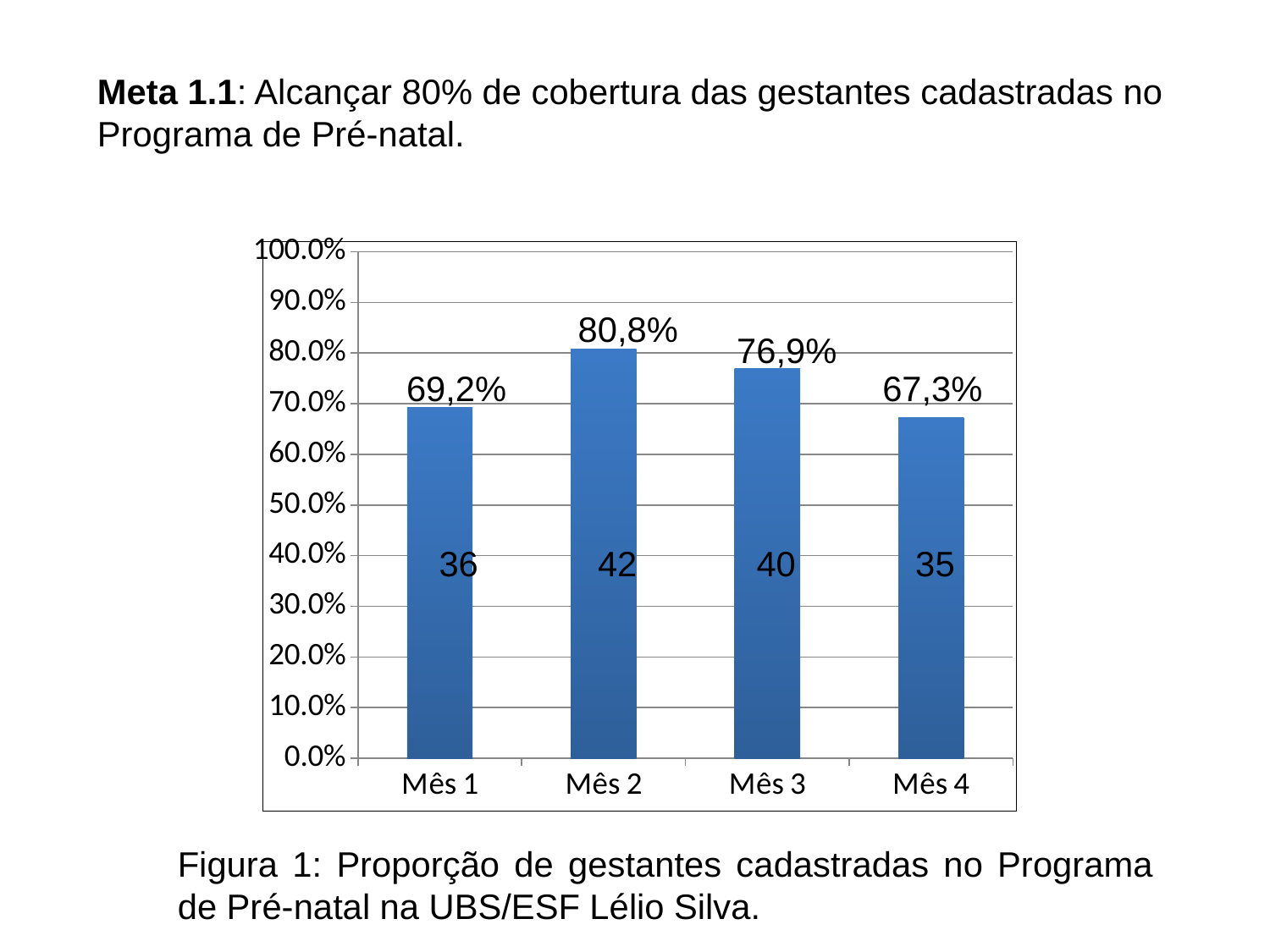

Meta 1.1: Alcançar 80% de cobertura das gestantes cadastradas no Programa de Pré-natal.

### Chart

| Category | Proporção de gestantes cadastradas no Programa de Pré-natal.  |
|---|---|
| Mês 1 | 0.6923076923076988 |
| Mês 2 | 0.8076923076923077 |
| Mês 3 | 0.7692307692307693 |
| Mês 4 | 0.6730769230769231 |
80,8%
76,9%
69,2%
67,3%

40
35
36
42
Figura 1: Proporção de gestantes cadastradas no Programa de Pré-natal na UBS/ESF Lélio Silva.